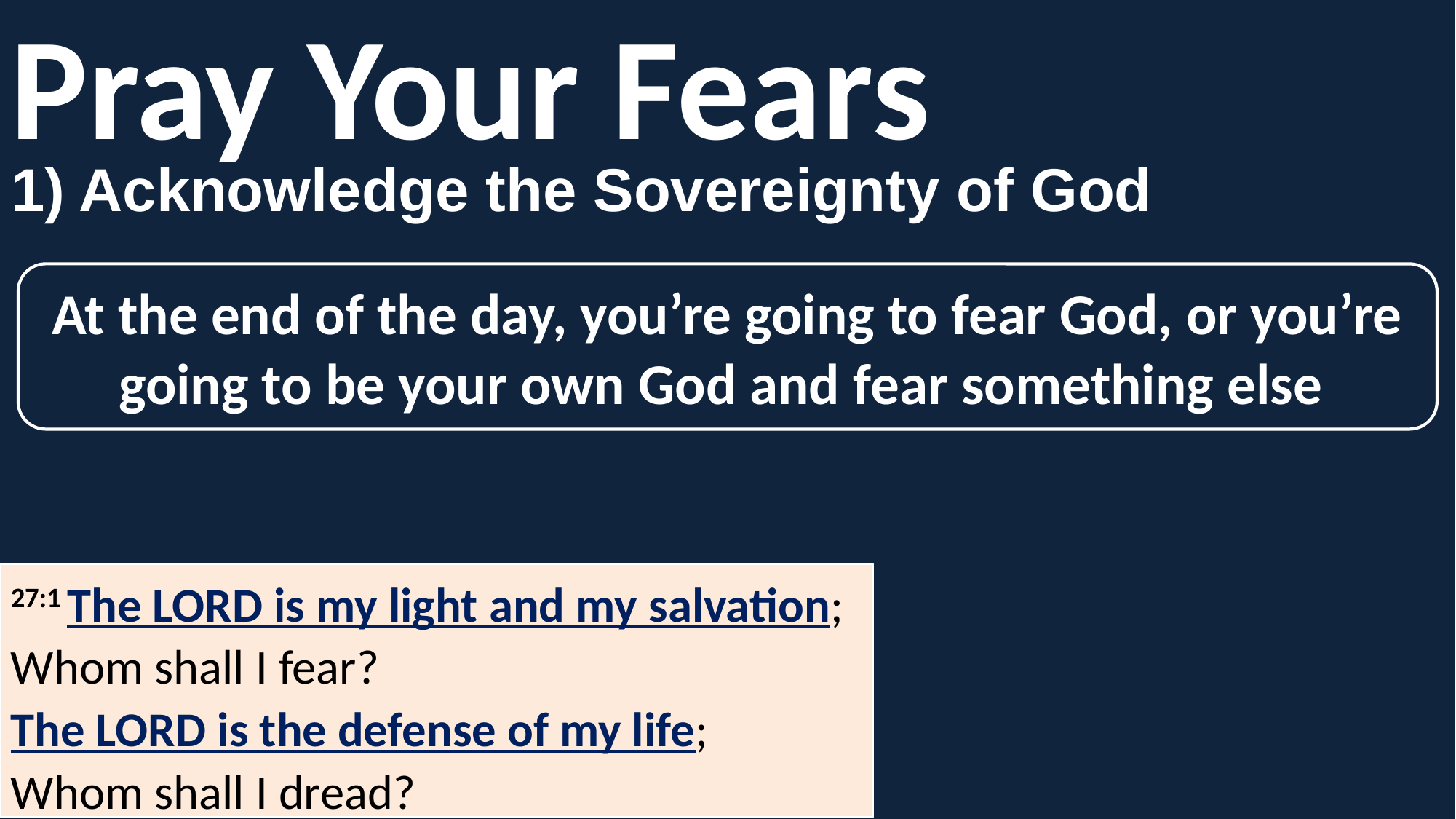

Pray Your Fears
1) Acknowledge the Sovereignty of God
At the end of the day, you’re going to fear God, or you’re going to be your own God and fear something else
27:1 The Lord is my light and my salvation;
Whom shall I fear?
The Lord is the defense of my life;
Whom shall I dread?